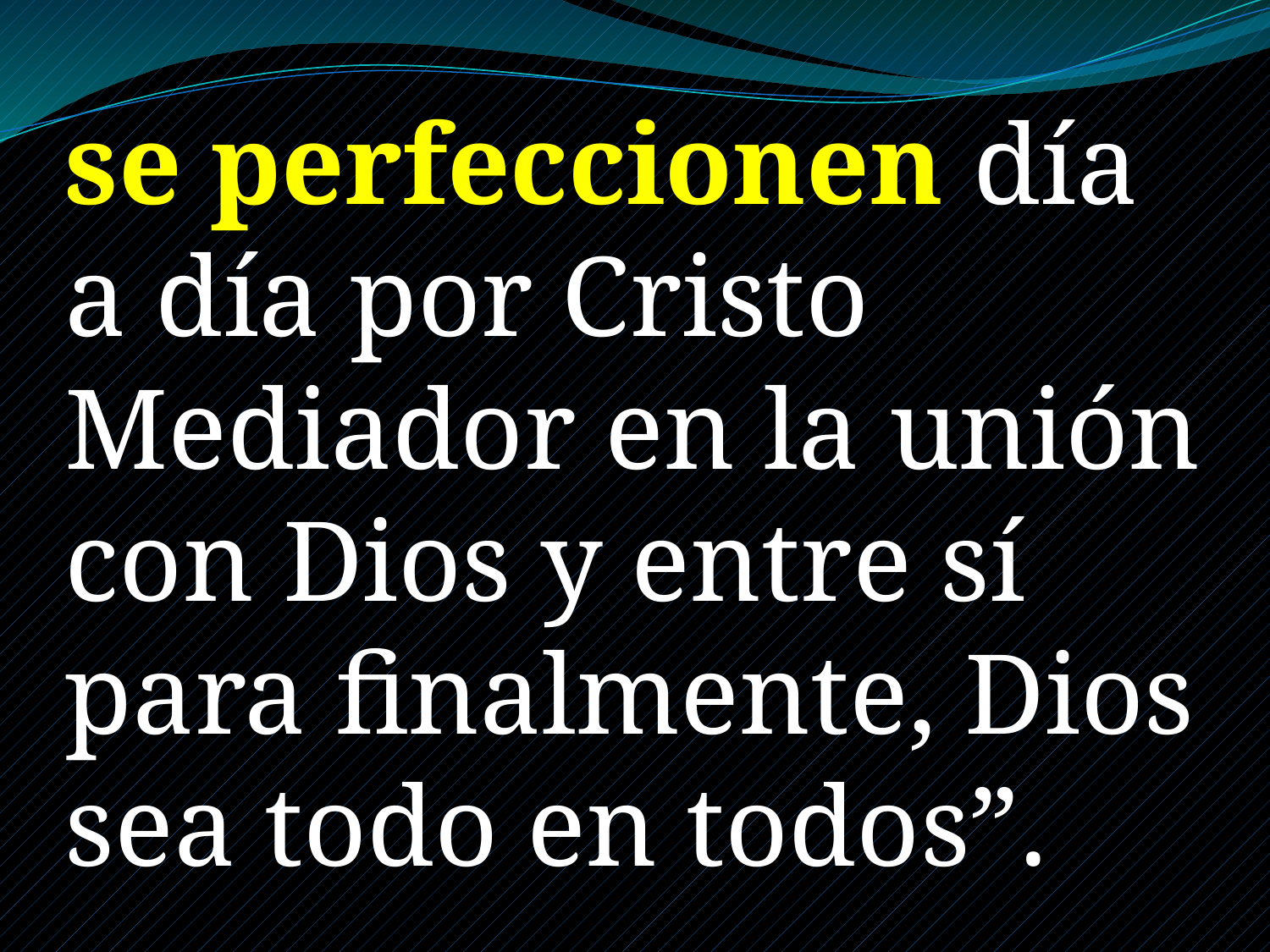

se perfeccionen día a día por Cristo Mediador en la unión con Dios y entre sí para finalmente, Dios sea todo en todos”.